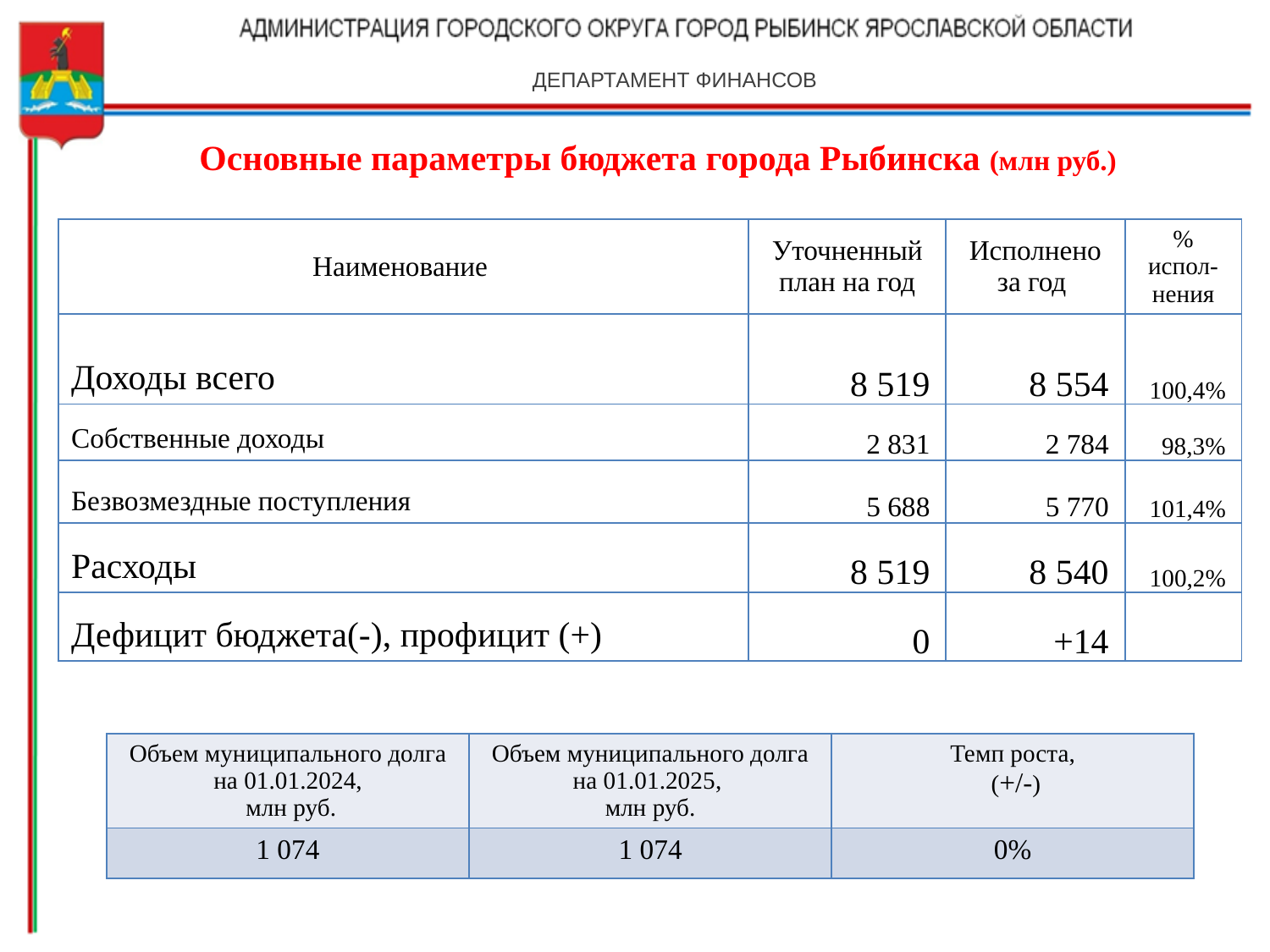

ДЕПАРТАМЕНТ ФИНАНСОВ
# Основные параметры бюджета города Рыбинска (млн руб.)
| Наименование | Уточненный план на год | Исполнено за год | % испол- нения |
| --- | --- | --- | --- |
| Доходы всего | 8 519 | 8 554 | 100,4% |
| Собственные доходы | 2 831 | 2 784 | 98,3% |
| Безвозмездные поступления | 5 688 | 5 770 | 101,4% |
| Расходы | 8 519 | 8 540 | 100,2% |
| Дефицит бюджета(-), профицит (+) | 0 | +14 |  |
| Объем муниципального долга на 01.01.2024, млн руб. | Объем муниципального долга на 01.01.2025, млн руб. | Темп роста, (+/-) |
| --- | --- | --- |
| 1 074 | 1 074 | 0% |